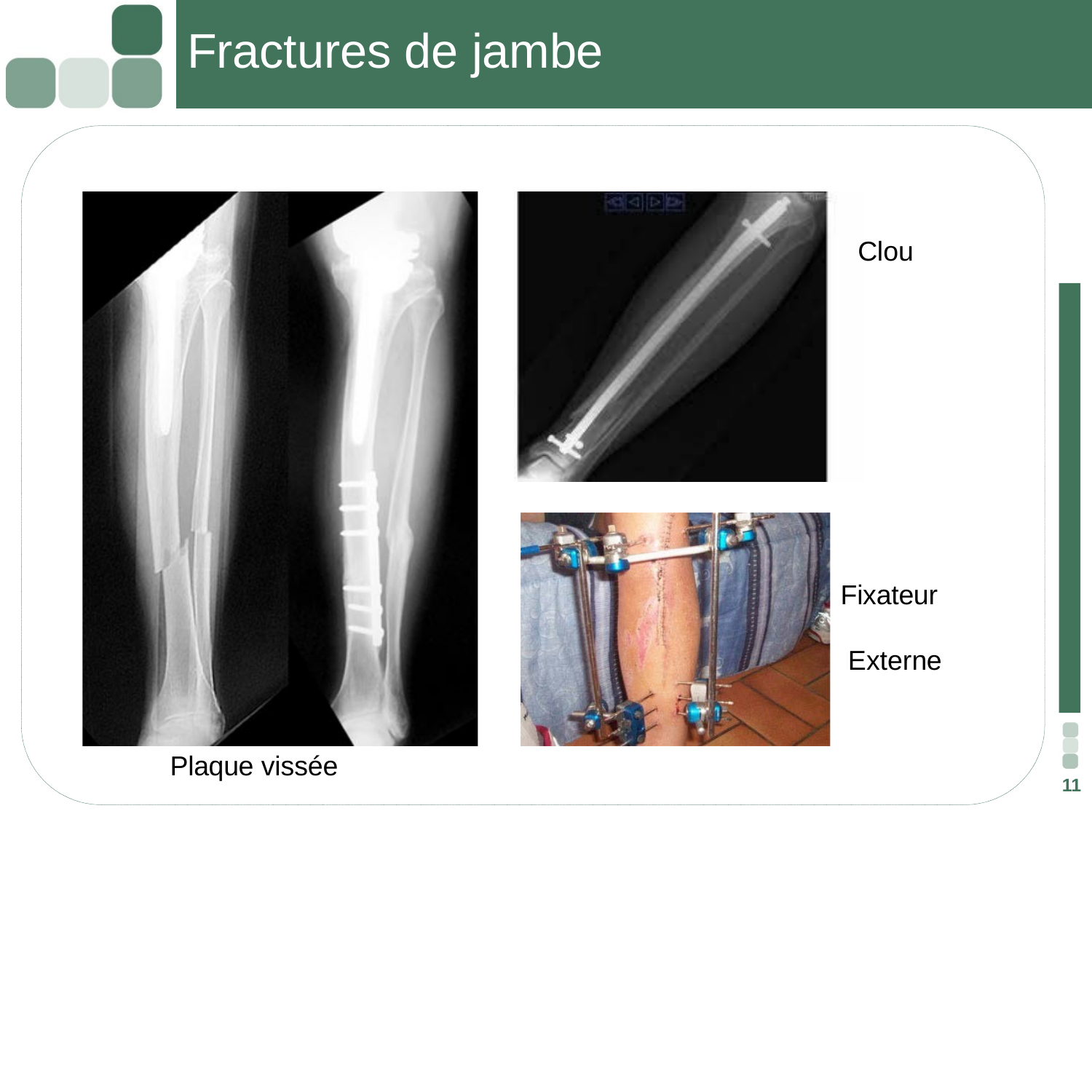

# Fractures de jambe

Clou

Fixateur  Externe
Plaque vissée
11